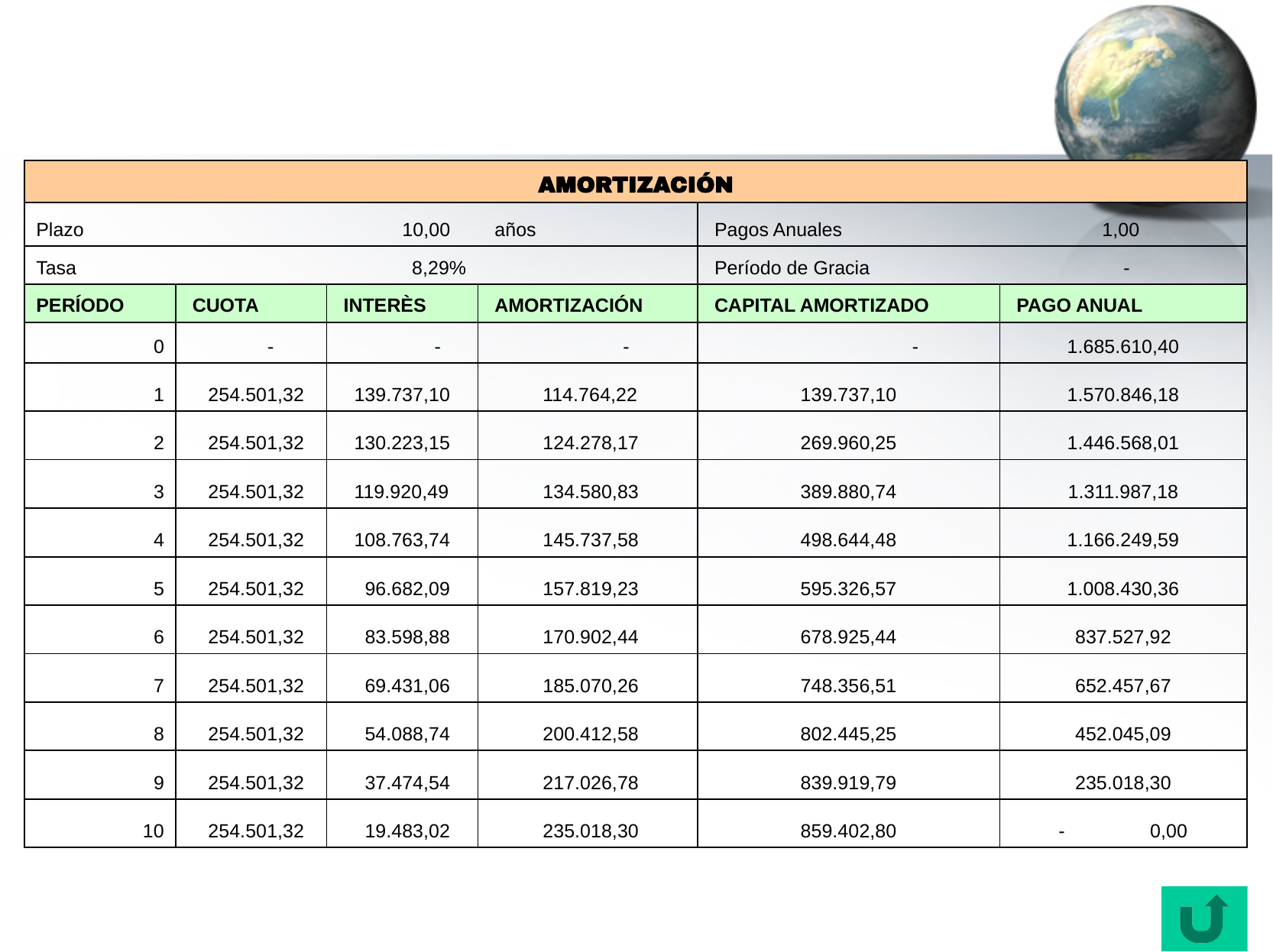

| AMORTIZACIÓN |  |  |  |  |  |
| --- | --- | --- | --- | --- | --- |
| Plazo |  | 10,00 | años | Pagos Anuales | 1,00 |
| Tasa |  | 8,29% |  | Período de Gracia | - |
| PERÍODO | CUOTA | INTERÈS | AMORTIZACIÓN | CAPITAL AMORTIZADO | PAGO ANUAL |
| 0 | - | - | - | - | 1.685.610,40 |
| 1 | 254.501,32 | 139.737,10 | 114.764,22 | 139.737,10 | 1.570.846,18 |
| 2 | 254.501,32 | 130.223,15 | 124.278,17 | 269.960,25 | 1.446.568,01 |
| 3 | 254.501,32 | 119.920,49 | 134.580,83 | 389.880,74 | 1.311.987,18 |
| 4 | 254.501,32 | 108.763,74 | 145.737,58 | 498.644,48 | 1.166.249,59 |
| 5 | 254.501,32 | 96.682,09 | 157.819,23 | 595.326,57 | 1.008.430,36 |
| 6 | 254.501,32 | 83.598,88 | 170.902,44 | 678.925,44 | 837.527,92 |
| 7 | 254.501,32 | 69.431,06 | 185.070,26 | 748.356,51 | 652.457,67 |
| 8 | 254.501,32 | 54.088,74 | 200.412,58 | 802.445,25 | 452.045,09 |
| 9 | 254.501,32 | 37.474,54 | 217.026,78 | 839.919,79 | 235.018,30 |
| 10 | 254.501,32 | 19.483,02 | 235.018,30 | 859.402,80 | - 0,00 |